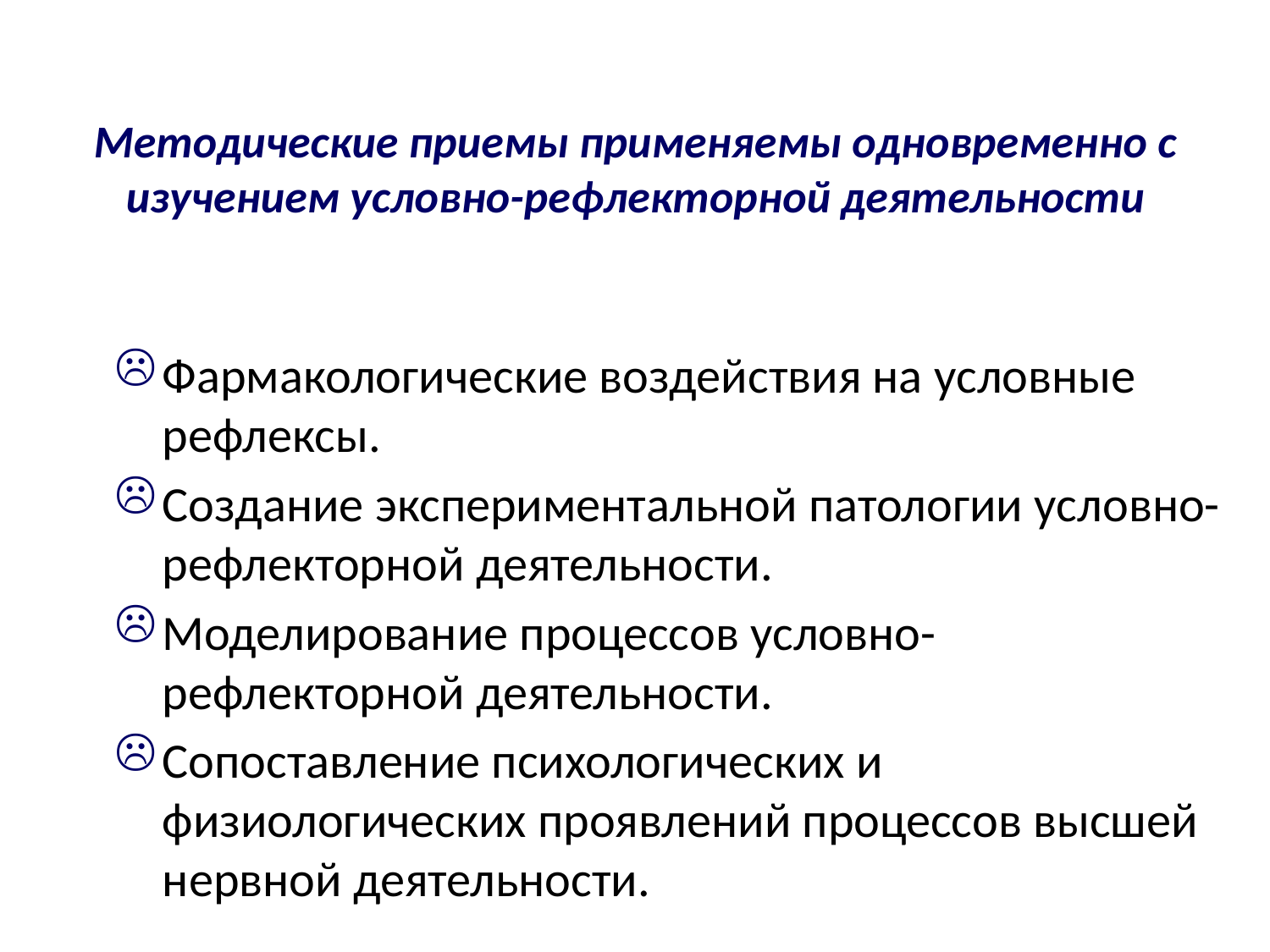

# Методические приемы применяемы одновременно с изучением условно-рефлекторной деятельности
Фармакологические воздействия на условные рефлексы.
Создание экспериментальной патологии условно-рефлекторной деятельности.
Моделирование процессов условно-рефлекторной деятельности.
Сопоставление психологических и физиологических проявлений процессов высшей нервной деятельности.